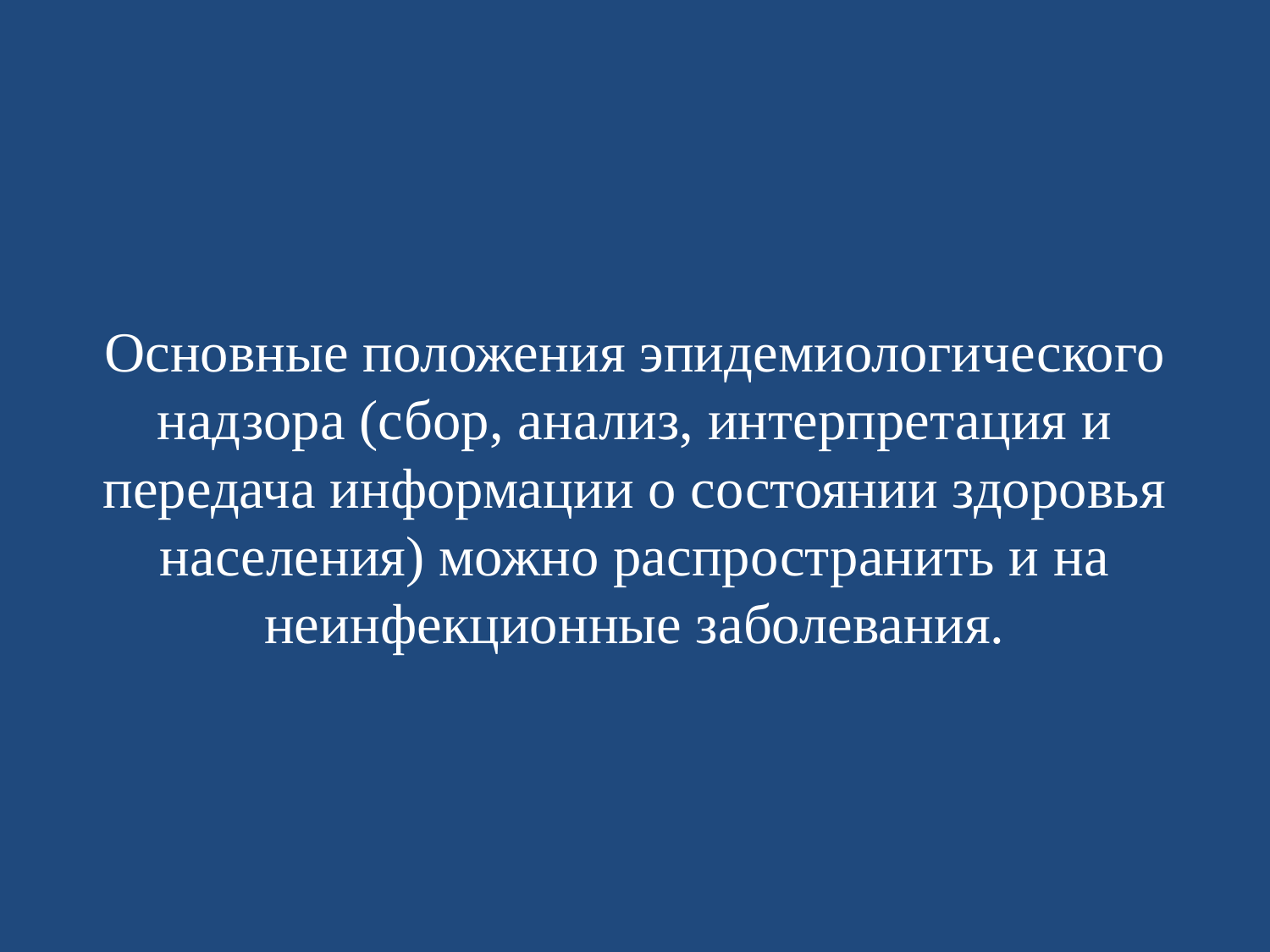

# Основные положения эпидемиологического надзора (сбор, анализ, интерпретация и передача информации о состоянии здоровья населения) можно распространить и на неинфекционные заболевания.